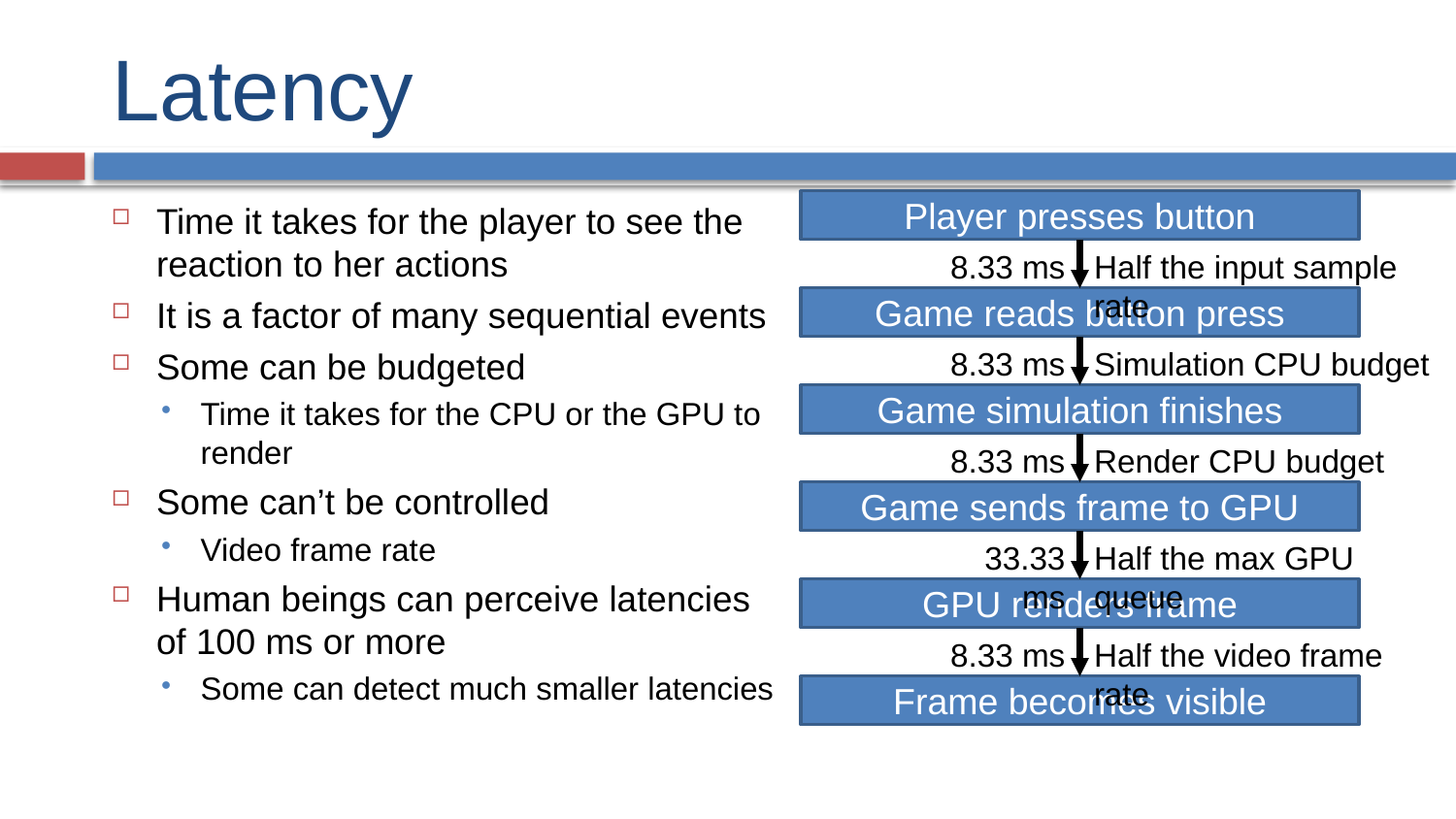

# Latency
Time it takes for the player to see the reaction to her actions
It is a factor of many sequential events
Some can be budgeted
Time it takes for the CPU or the GPU to render
Some can’t be controlled
Video frame rate
Human beings can perceive latencies of 100 ms or more
Some can detect much smaller latencies

Player presses button
8.33 ms
Half the input sample rate
Game reads button press
8.33 ms
Simulation CPU budget
Game simulation finishes
8.33 ms
Render CPU budget
Game sends frame to GPU
33.33 ms
Half the max GPU queue
GPU renders frame
8.33 ms
Half the video frame rate
Frame becomes visible